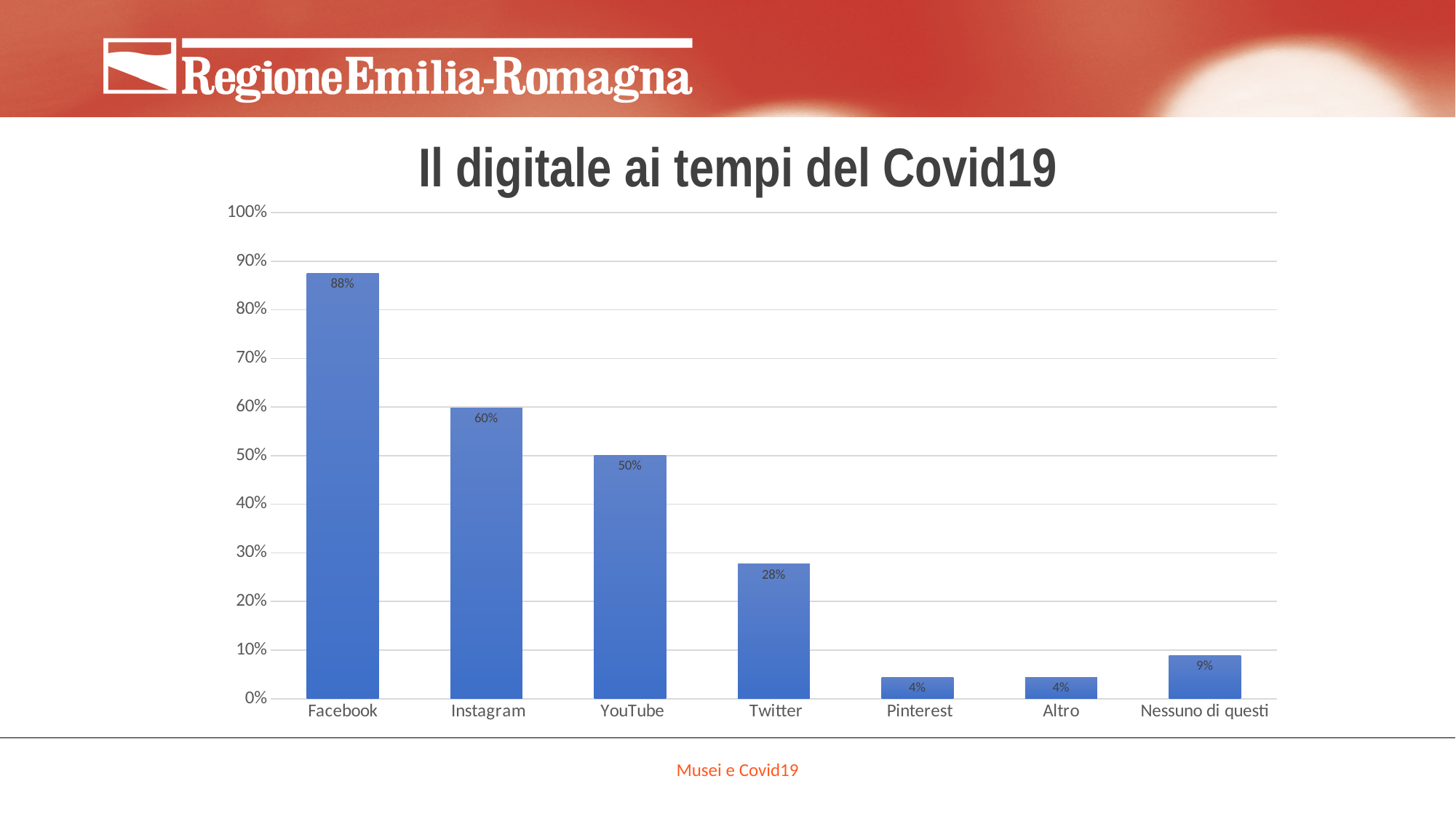

Il digitale ai tempi del Covid19

### Chart

| Category | % |
|---|---|
| Facebook | 0.875 |
|  Instagram | 0.5982142857142857 |
|  YouTube | 0.5 |
|  Twitter | 0.2767857142857143 |
|  Pinterest | 0.044642857142857144 |
| Altro | 0.044642857142857144 |
| Nessuno di questi | 0.08928571428571429 |
Musei e Covid19